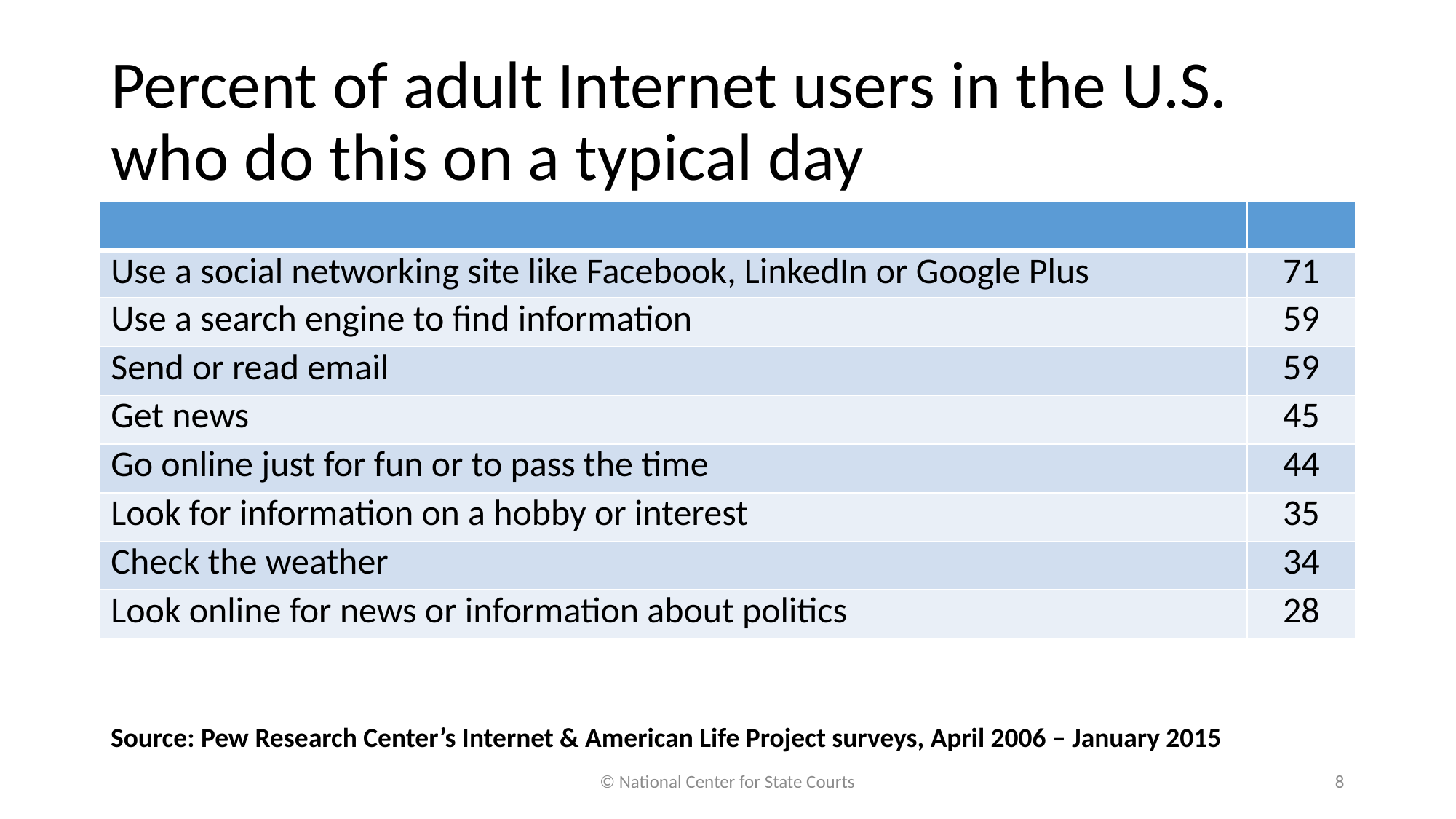

# Percent of adult Internet users in the U.S. who do this on a typical day
|  |  |
| --- | --- |
| Use a social networking site like Facebook, LinkedIn or Google Plus | 71 |
| Use a search engine to find information | 59 |
| Send or read email | 59 |
| Get news | 45 |
| Go online just for fun or to pass the time | 44 |
| Look for information on a hobby or interest | 35 |
| Check the weather | 34 |
| Look online for news or information about politics | 28 |
Source: Pew Research Center’s Internet & American Life Project surveys, April 2006 – January 2015
© National Center for State Courts
8